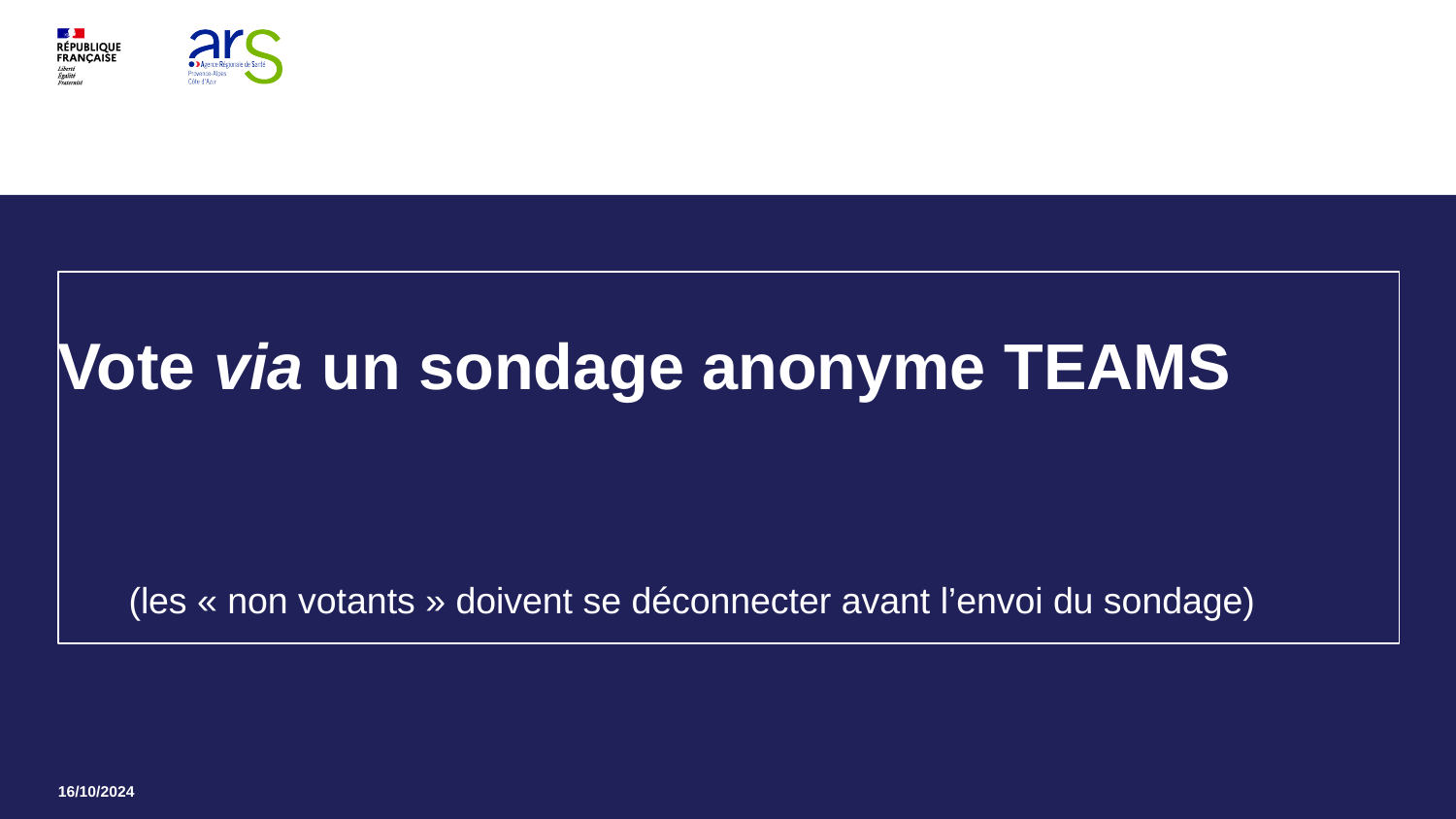

# Vote via un sondage anonyme TEAMS
(les « non votants » doivent se déconnecter avant l’envoi du sondage)
22
16/10/2024